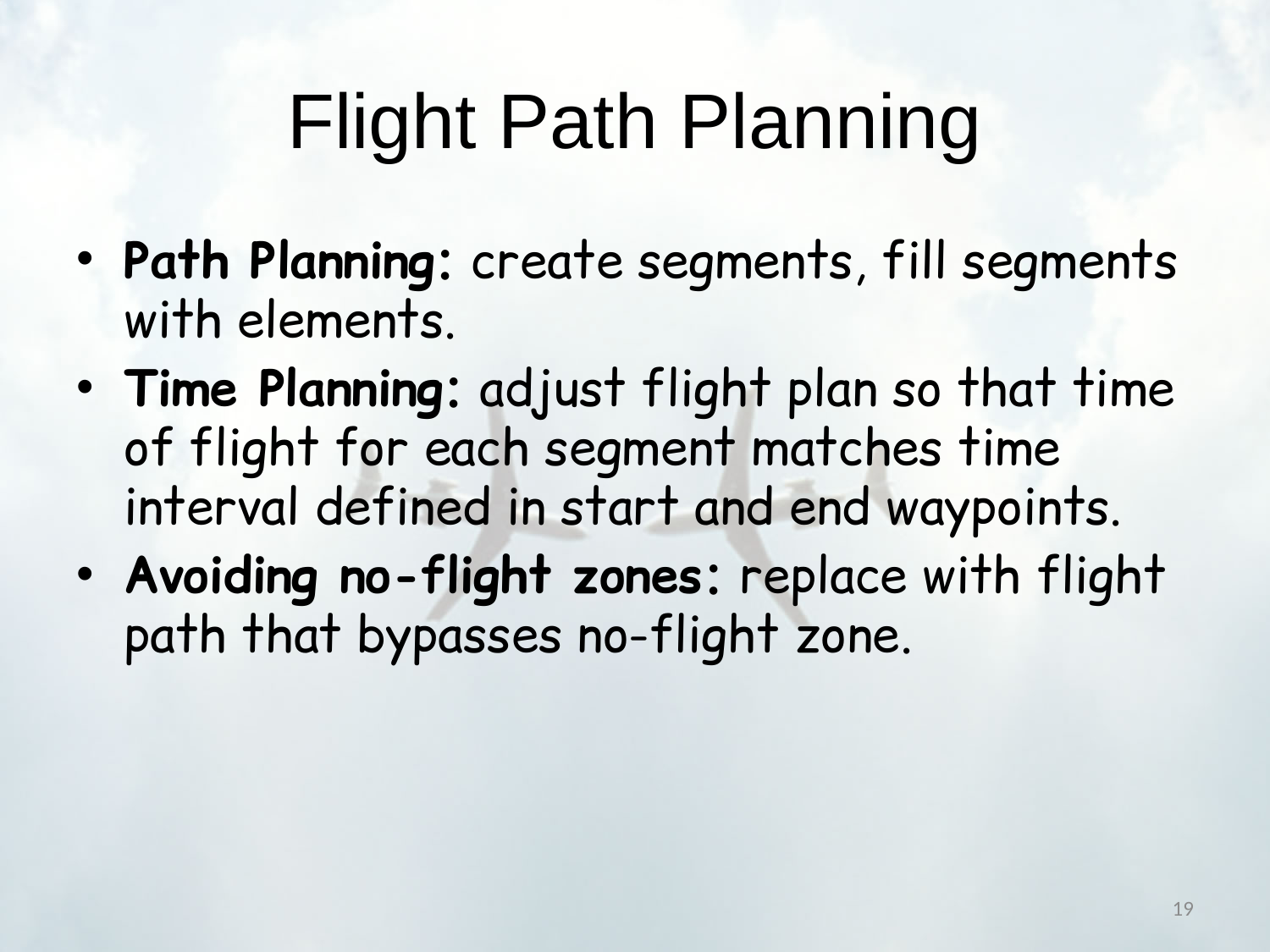

# Flight Path Planning
Path Planning: create segments, fill segments with elements.
Time Planning: adjust flight plan so that time of flight for each segment matches time interval defined in start and end waypoints.
Avoiding no-flight zones: replace with flight path that bypasses no-flight zone.
19